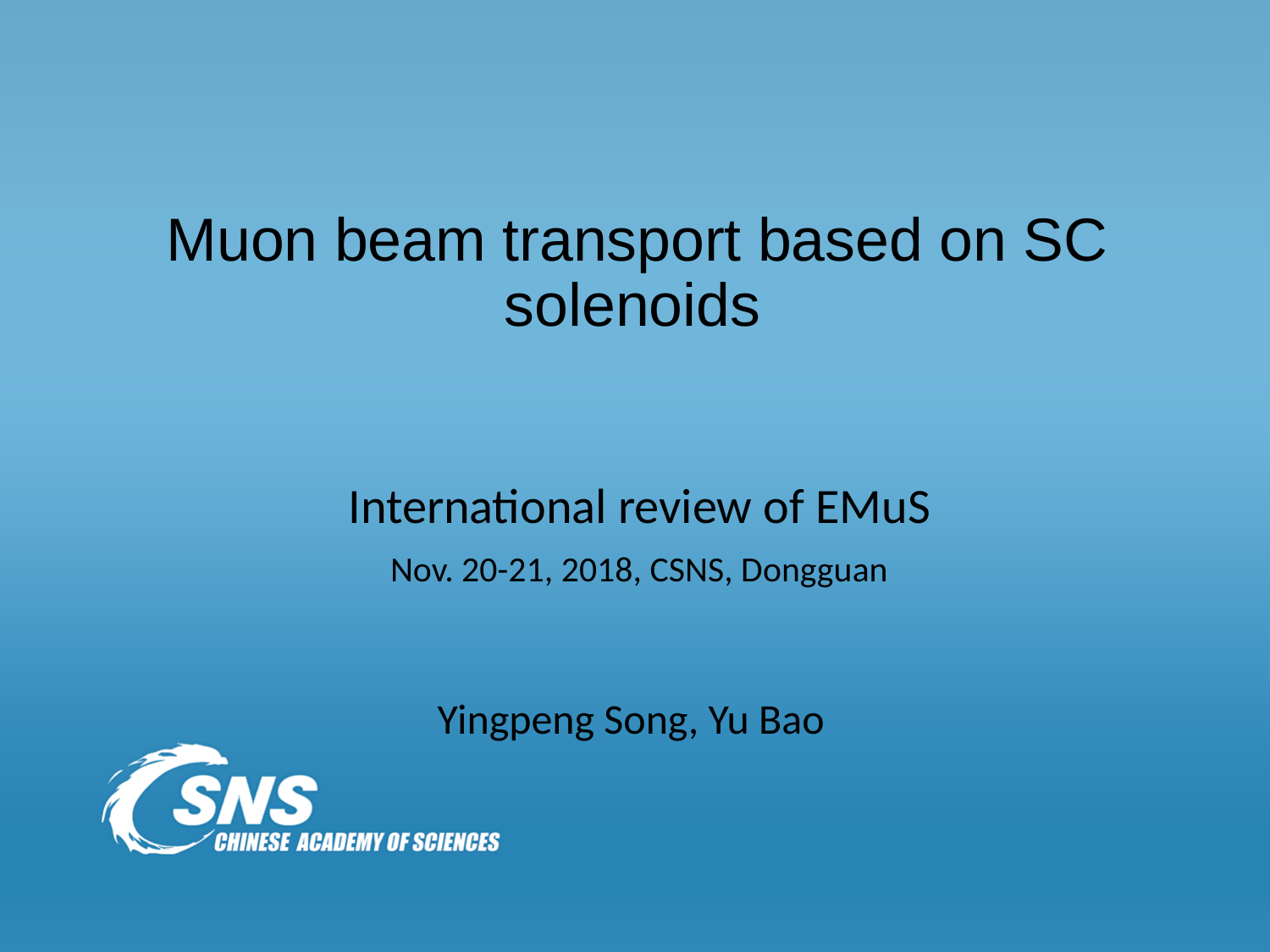

# Muon beam transport based on SC solenoids

International review of EMuS
Nov. 20-21, 2018, CSNS, Dongguan

Yingpeng Song, Yu Bao